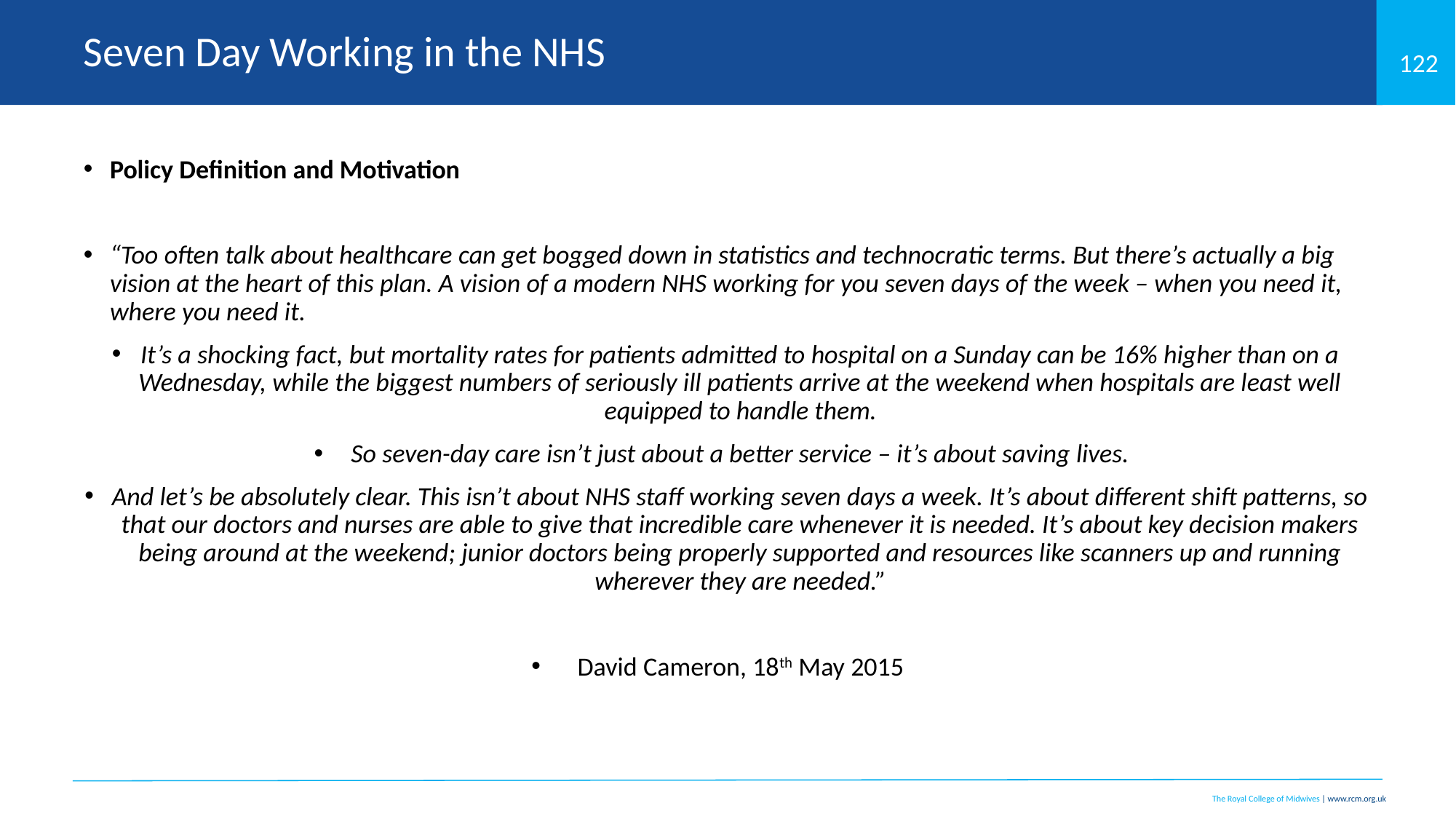

# Seven Day Working in the NHS
Policy Definition and Motivation

“Too often talk about healthcare can get bogged down in statistics and technocratic terms. But there’s actually a big vision at the heart of this plan. A vision of a modern NHS working for you seven days of the week – when you need it, where you need it.
It’s a shocking fact, but mortality rates for patients admitted to hospital on a Sunday can be 16% higher than on a Wednesday, while the biggest numbers of seriously ill patients arrive at the weekend when hospitals are least well equipped to handle them.
So seven-day care isn’t just about a better service – it’s about saving lives.
And let’s be absolutely clear. This isn’t about NHS staff working seven days a week. It’s about different shift patterns, so that our doctors and nurses are able to give that incredible care whenever it is needed. It’s about key decision makers being around at the weekend; junior doctors being properly supported and resources like scanners up and running wherever they are needed.”

David Cameron, 18th May 2015